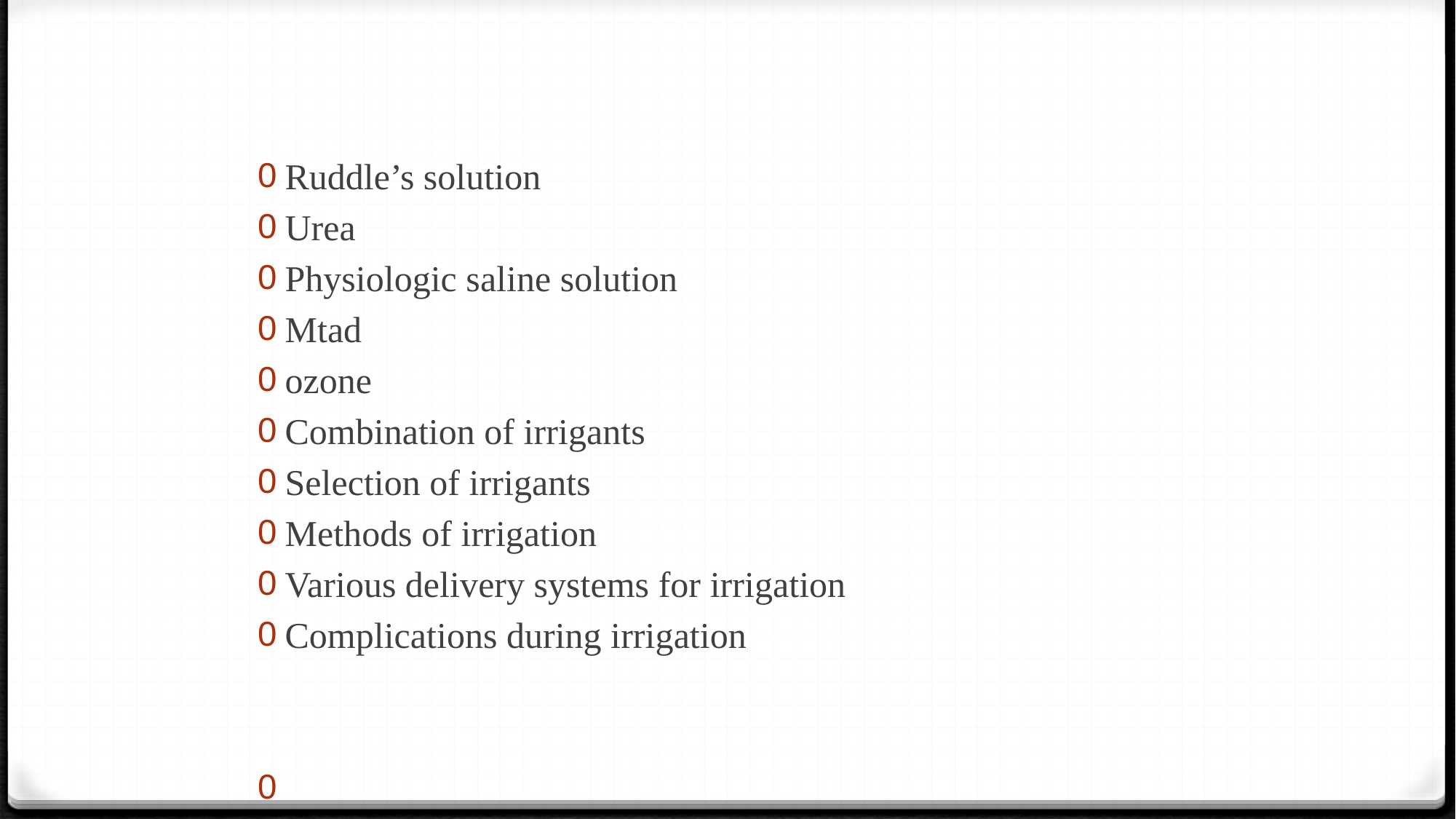

#
Ruddle’s solution
Urea
Physiologic saline solution
Mtad
ozone
Combination of irrigants
Selection of irrigants
Methods of irrigation
Various delivery systems for irrigation
Complications during irrigation